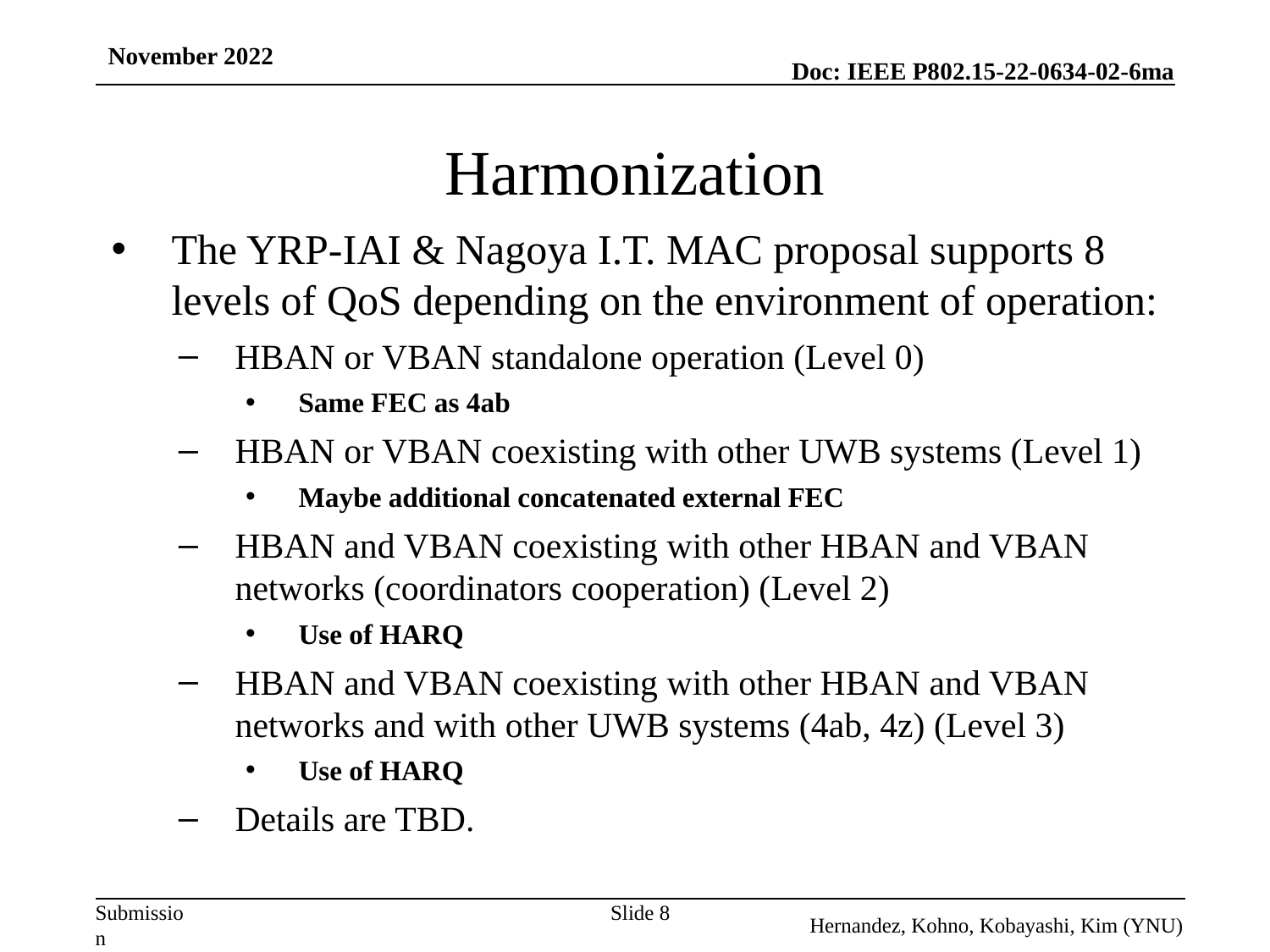

November 2022
# Harmonization
The YRP-IAI & Nagoya I.T. MAC proposal supports 8 levels of QoS depending on the environment of operation:
HBAN or VBAN standalone operation (Level 0)
Same FEC as 4ab
HBAN or VBAN coexisting with other UWB systems (Level 1)
Maybe additional concatenated external FEC
HBAN and VBAN coexisting with other HBAN and VBAN networks (coordinators cooperation) (Level 2)
Use of HARQ
HBAN and VBAN coexisting with other HBAN and VBAN networks and with other UWB systems (4ab, 4z) (Level 3)
Use of HARQ
Details are TBD.
Slide 8
Hernandez, Kohno, Kobayashi, Kim (YNU)